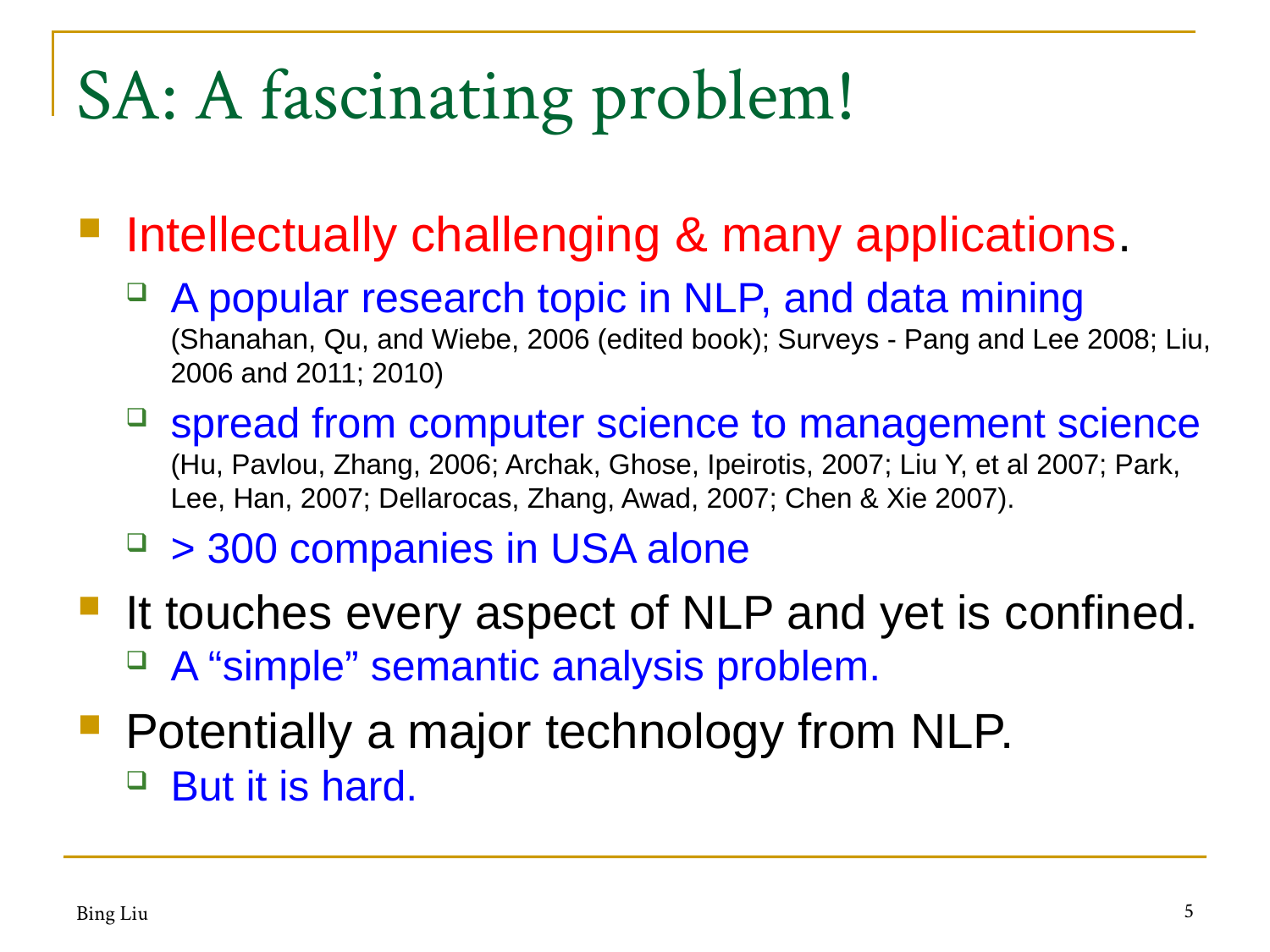

# SA: A fascinating problem!
Intellectually challenging & many applications.
A popular research topic in NLP, and data mining (Shanahan, Qu, and Wiebe, 2006 (edited book); Surveys - Pang and Lee 2008; Liu, 2006 and 2011; 2010)
spread from computer science to management science (Hu, Pavlou, Zhang, 2006; Archak, Ghose, Ipeirotis, 2007; Liu Y, et al 2007; Park, Lee, Han, 2007; Dellarocas, Zhang, Awad, 2007; Chen & Xie 2007).
> 300 companies in USA alone
It touches every aspect of NLP and yet is confined.
A “simple” semantic analysis problem.
Potentially a major technology from NLP.
But it is hard.
5
Bing Liu